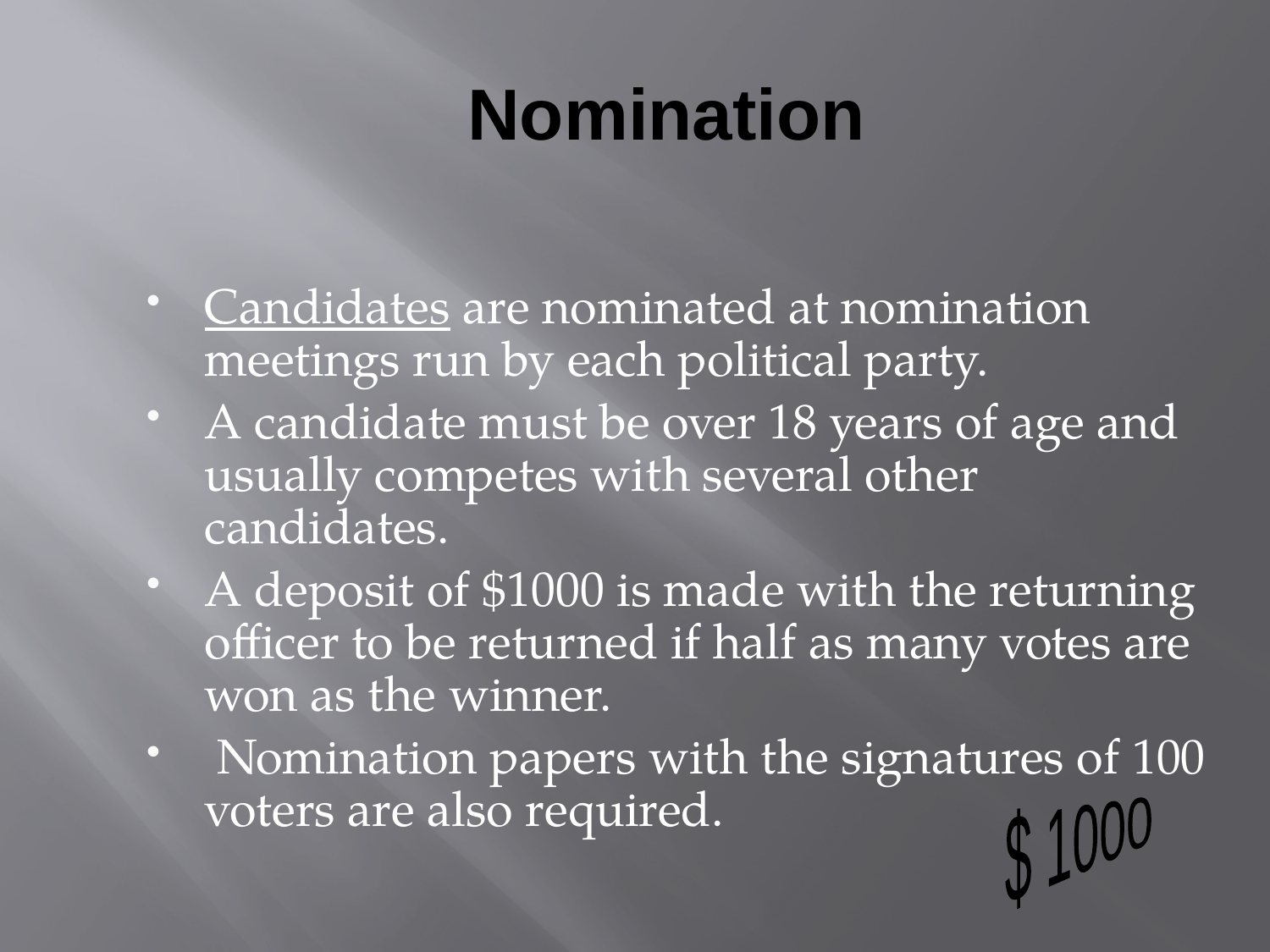

# Nomination
Candidates are nominated at nomination meetings run by each political party.
A candidate must be over 18 years of age and usually competes with several other candidates.
A deposit of $1000 is made with the returning officer to be returned if half as many votes are won as the winner.
 Nomination papers with the signatures of 100 voters are also required.
$ 1000